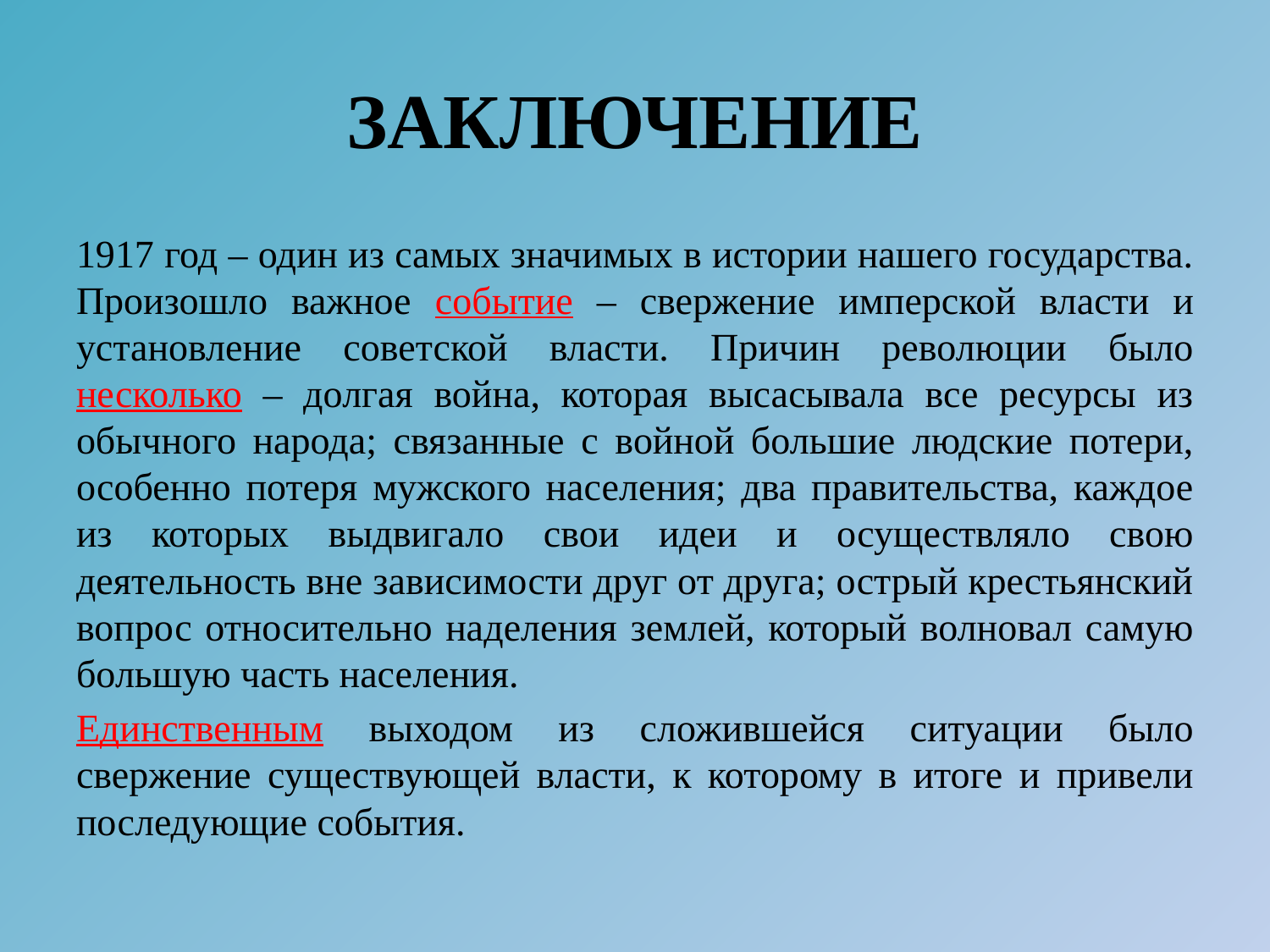

# ЗАКЛЮЧЕНИЕ
1917 год – один из самых значимых в истории нашего государства. Произошло важное событие – свержение имперской власти и установление советской власти. Причин революции было несколько – долгая война, которая высасывала все ресурсы из обычного народа; связанные с войной большие людские потери, особенно потеря мужского населения; два правительства, каждое из которых выдвигало свои идеи и осуществляло свою деятельность вне зависимости друг от друга; острый крестьянский вопрос относительно наделения землей, который волновал самую большую часть населения.
Единственным выходом из сложившейся ситуации было свержение существующей власти, к которому в итоге и привели последующие события.